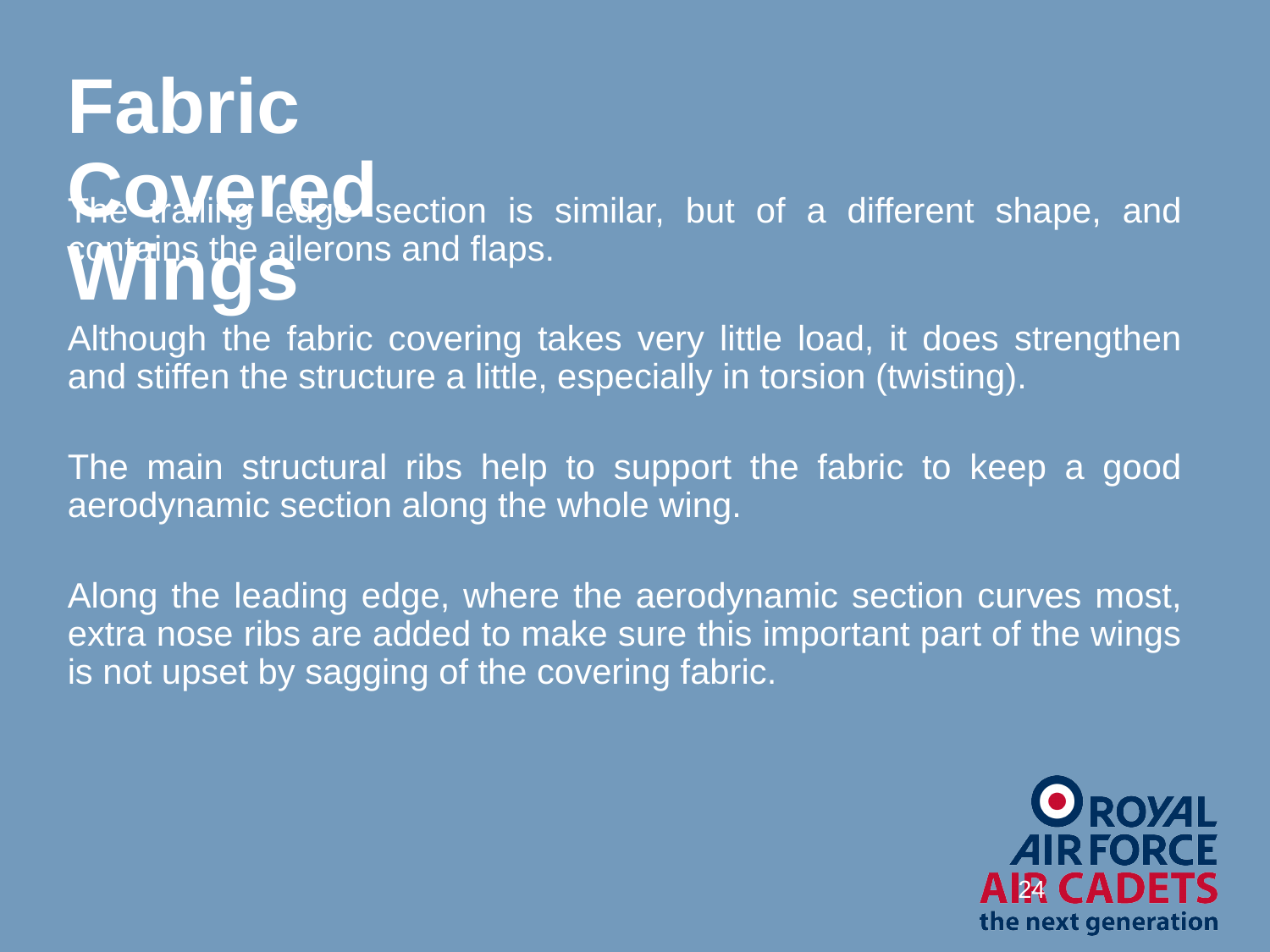

# Fabric Covered Wings
The trailing edge section is similar, but of a different shape, and contains the ailerons and flaps.

Although the fabric covering takes very little load, it does strengthen and stiffen the structure a little, especially in torsion (twisting).

The main structural ribs help to support the fabric to keep a good aerodynamic section along the whole wing.

Along the leading edge, where the aerodynamic section curves most, extra nose ribs are added to make sure this important part of the wings is not upset by sagging of the covering fabric.
24